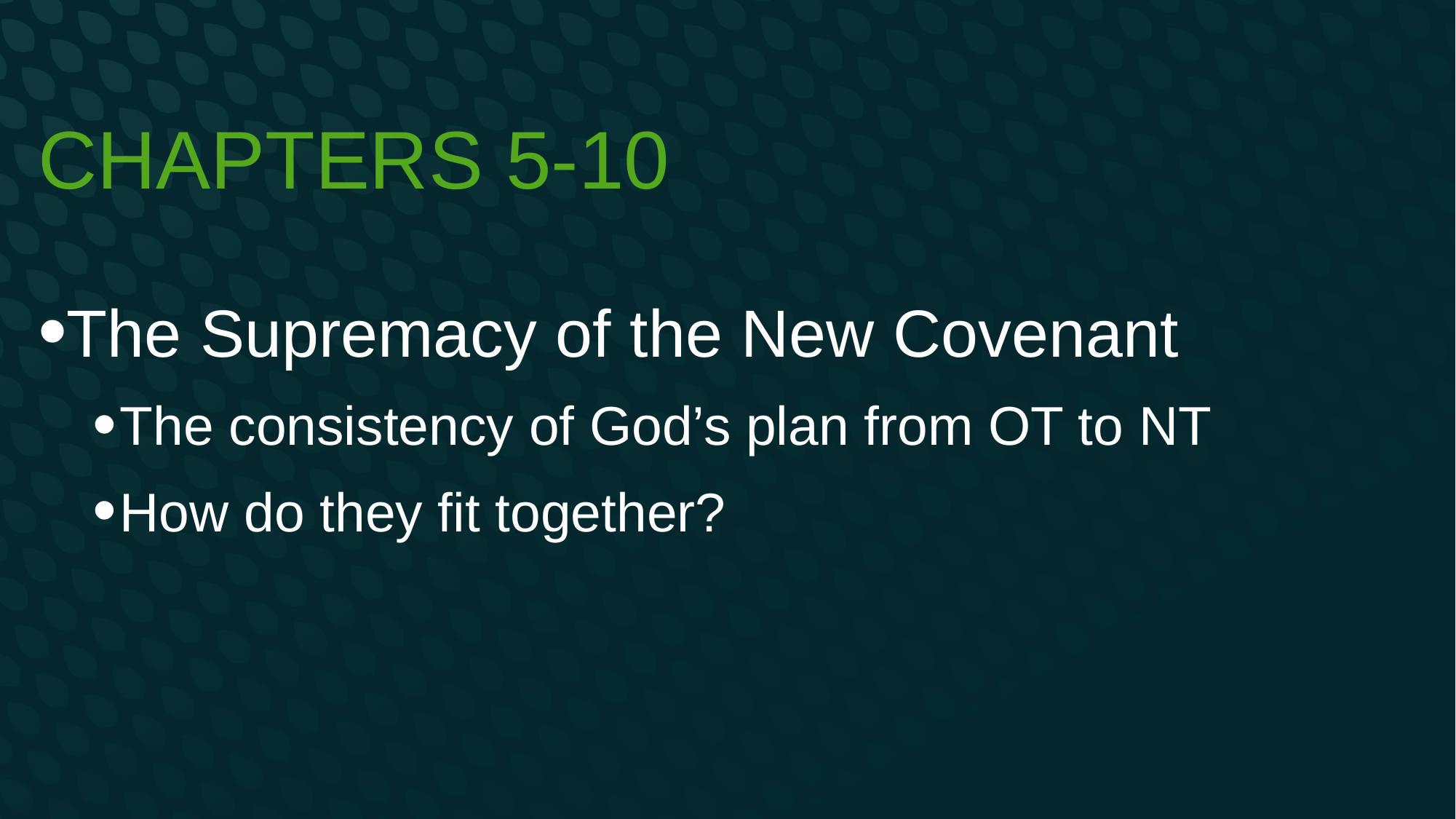

# Chapters 5-10
The Supremacy of the New Covenant
The consistency of God’s plan from OT to NT
How do they fit together?